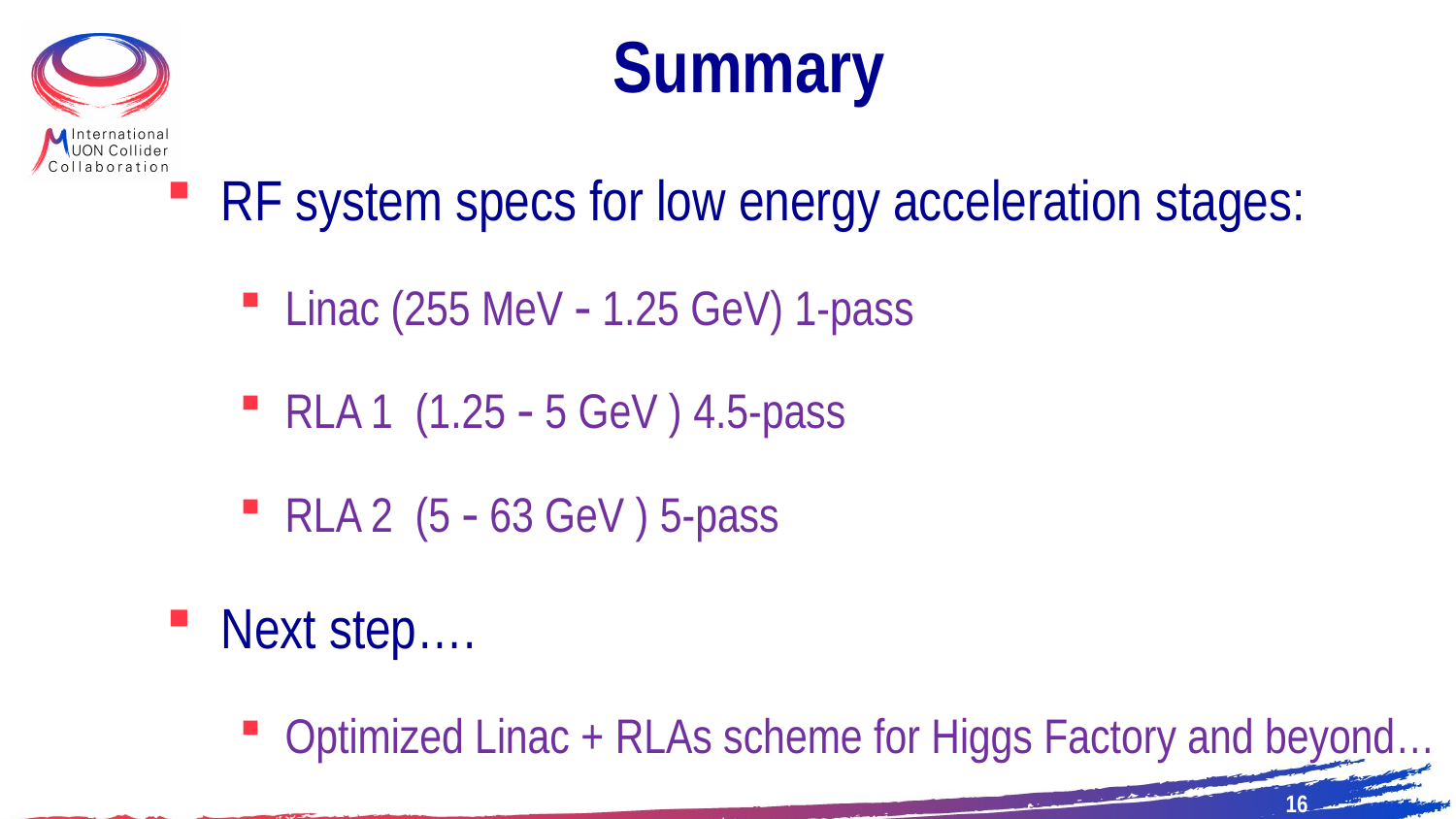

# Summary
RF system specs for low energy acceleration stages:
Linac (255 MeV − 1.25 GeV) 1-pass
RLA 1  (1.25 − 5 GeV ) 4.5-pass
RLA 2  (5 − 63 GeV ) 5-pass
Next step….
Optimized Linac + RLAs scheme for Higgs Factory and beyond…
16